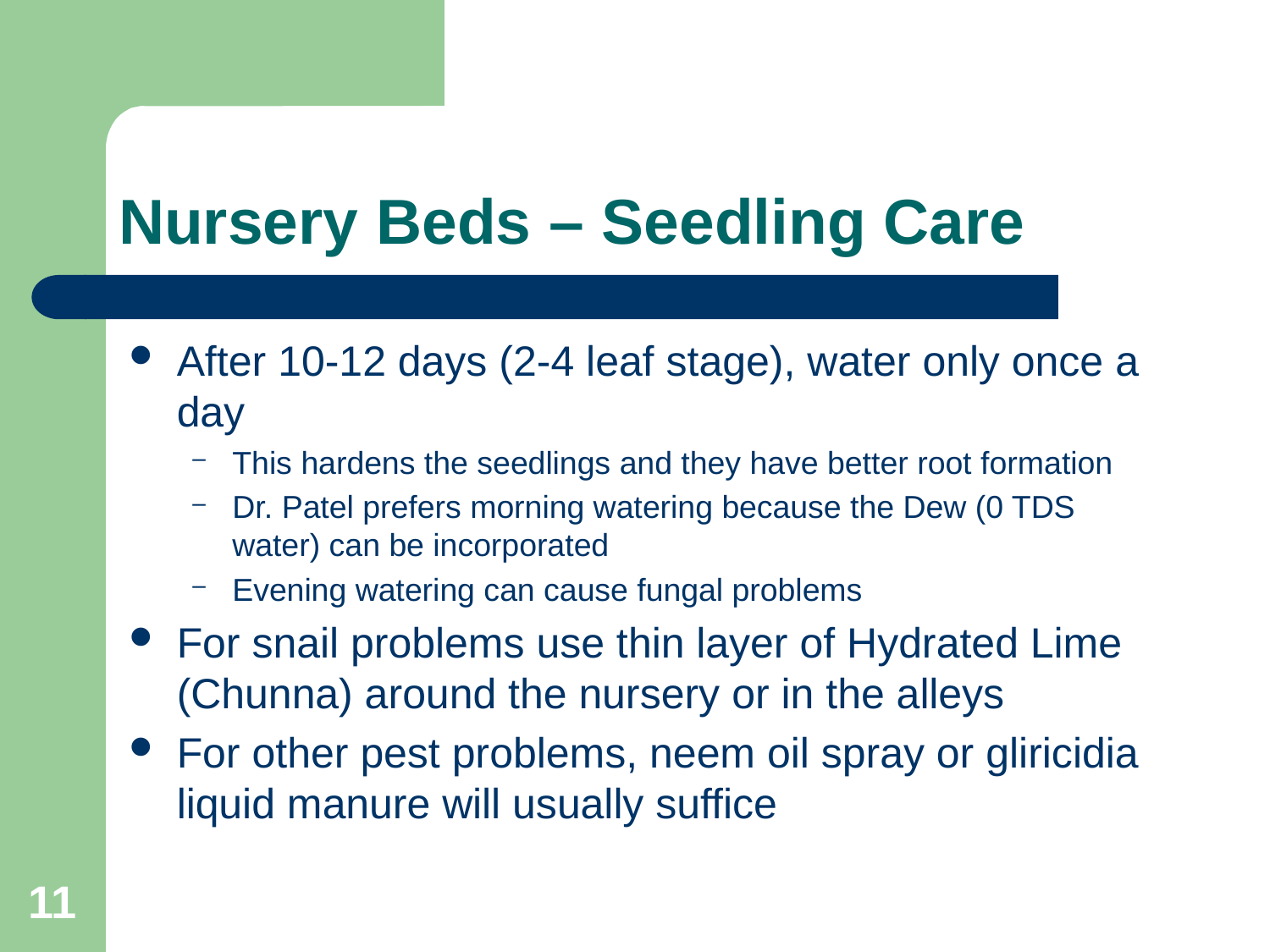

# Nursery Beds – Seedling Care
After 10-12 days (2-4 leaf stage), water only once a day
This hardens the seedlings and they have better root formation
Dr. Patel prefers morning watering because the Dew (0 TDS water) can be incorporated
Evening watering can cause fungal problems
For snail problems use thin layer of Hydrated Lime (Chunna) around the nursery or in the alleys
For other pest problems, neem oil spray or gliricidia liquid manure will usually suffice
11